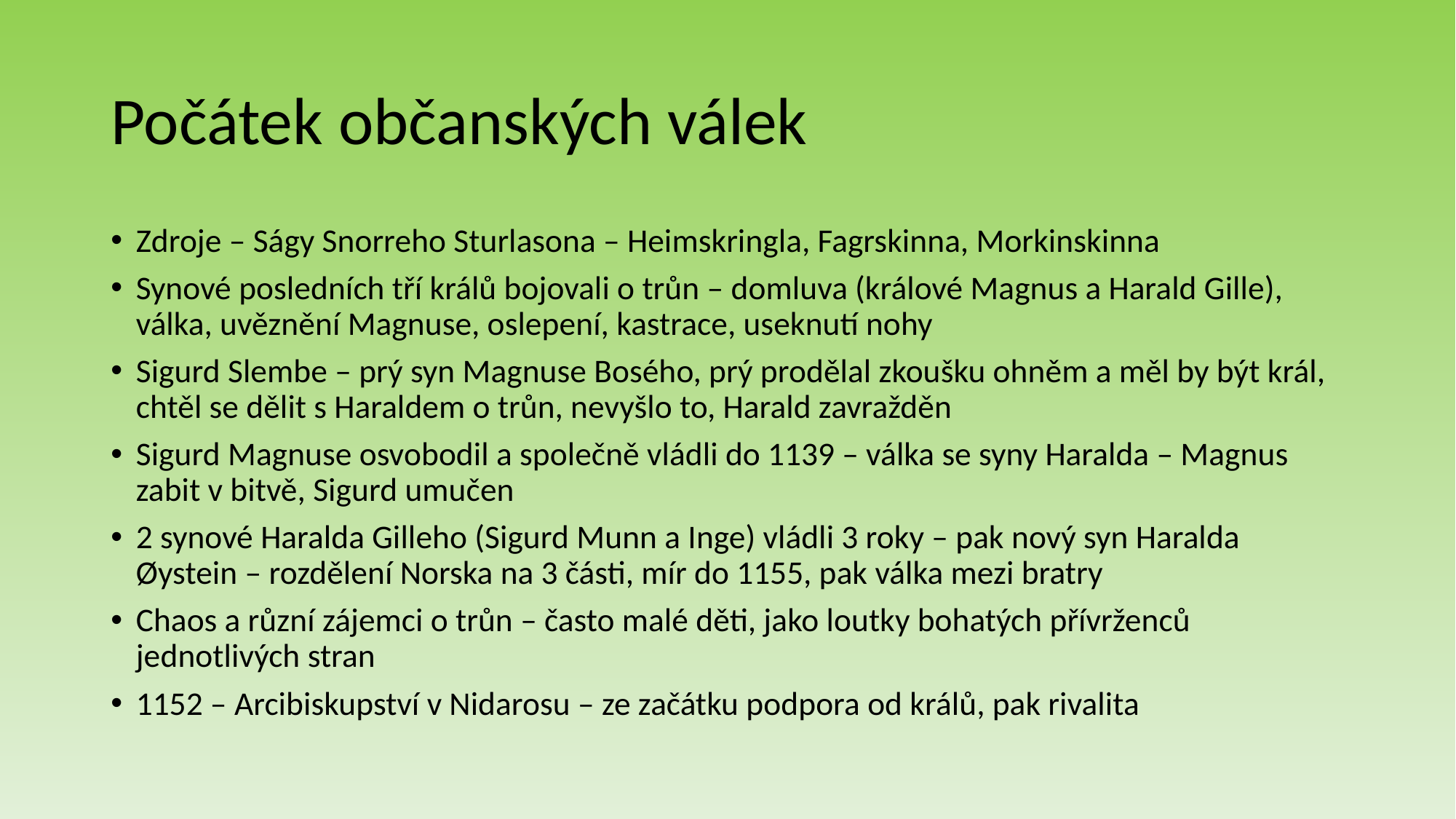

# Počátek občanských válek
Zdroje – Ságy Snorreho Sturlasona – Heimskringla, Fagrskinna, Morkinskinna
Synové posledních tří králů bojovali o trůn – domluva (králové Magnus a Harald Gille), válka, uvěznění Magnuse, oslepení, kastrace, useknutí nohy
Sigurd Slembe – prý syn Magnuse Bosého, prý prodělal zkoušku ohněm a měl by být král, chtěl se dělit s Haraldem o trůn, nevyšlo to, Harald zavražděn
Sigurd Magnuse osvobodil a společně vládli do 1139 – válka se syny Haralda – Magnus zabit v bitvě, Sigurd umučen
2 synové Haralda Gilleho (Sigurd Munn a Inge) vládli 3 roky – pak nový syn Haralda Øystein – rozdělení Norska na 3 části, mír do 1155, pak válka mezi bratry
Chaos a různí zájemci o trůn – často malé děti, jako loutky bohatých přívrženců jednotlivých stran
1152 – Arcibiskupství v Nidarosu – ze začátku podpora od králů, pak rivalita